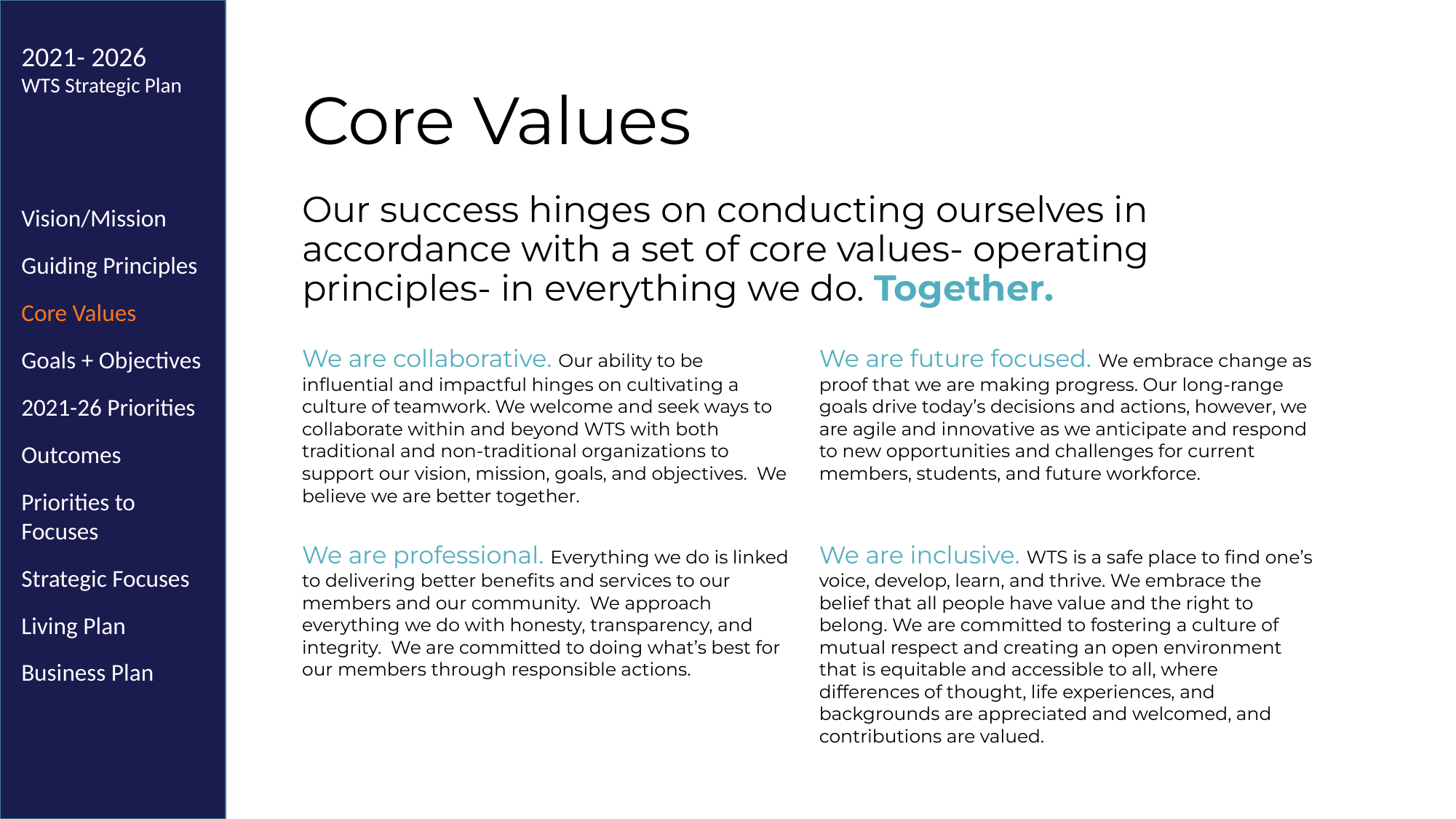

2021- 2026
WTS Strategic Plan

Vision/Mission
Guiding Principles
Core Values
Goals + Objectives
2021-26 Priorities
Outcomes
Priorities to Focuses
Strategic Focuses
Living Plan
Business Plan

# Core Values
Our success hinges on conducting ourselves in accordance with a set of core values- operating principles- in everything we do. Together.
| We are collaborative. Our ability to be influential and impactful hinges on cultivating a culture of teamwork. We welcome and seek ways to collaborate within and beyond WTS with both traditional and non-traditional organizations to support our vision, mission, goals, and objectives. We believe we are better together. | We are future focused. We embrace change as proof that we are making progress. Our long-range goals drive today’s decisions and actions, however, we are agile and innovative as we anticipate and respond to new opportunities and challenges for current members, students, and future workforce. |
| --- | --- |
| We are professional. Everything we do is linked to delivering better benefits and services to our members and our community. We approach everything we do with honesty, transparency, and integrity. We are committed to doing what’s best for our members through responsible actions. | We are inclusive. WTS is a safe place to find one’s voice, develop, learn, and thrive. We embrace the belief that all people have value and the right to belong. We are committed to fostering a culture of mutual respect and creating an open environment that is equitable and accessible to all, where differences of thought, life experiences, and backgrounds are appreciated and welcomed, and contributions are valued. |